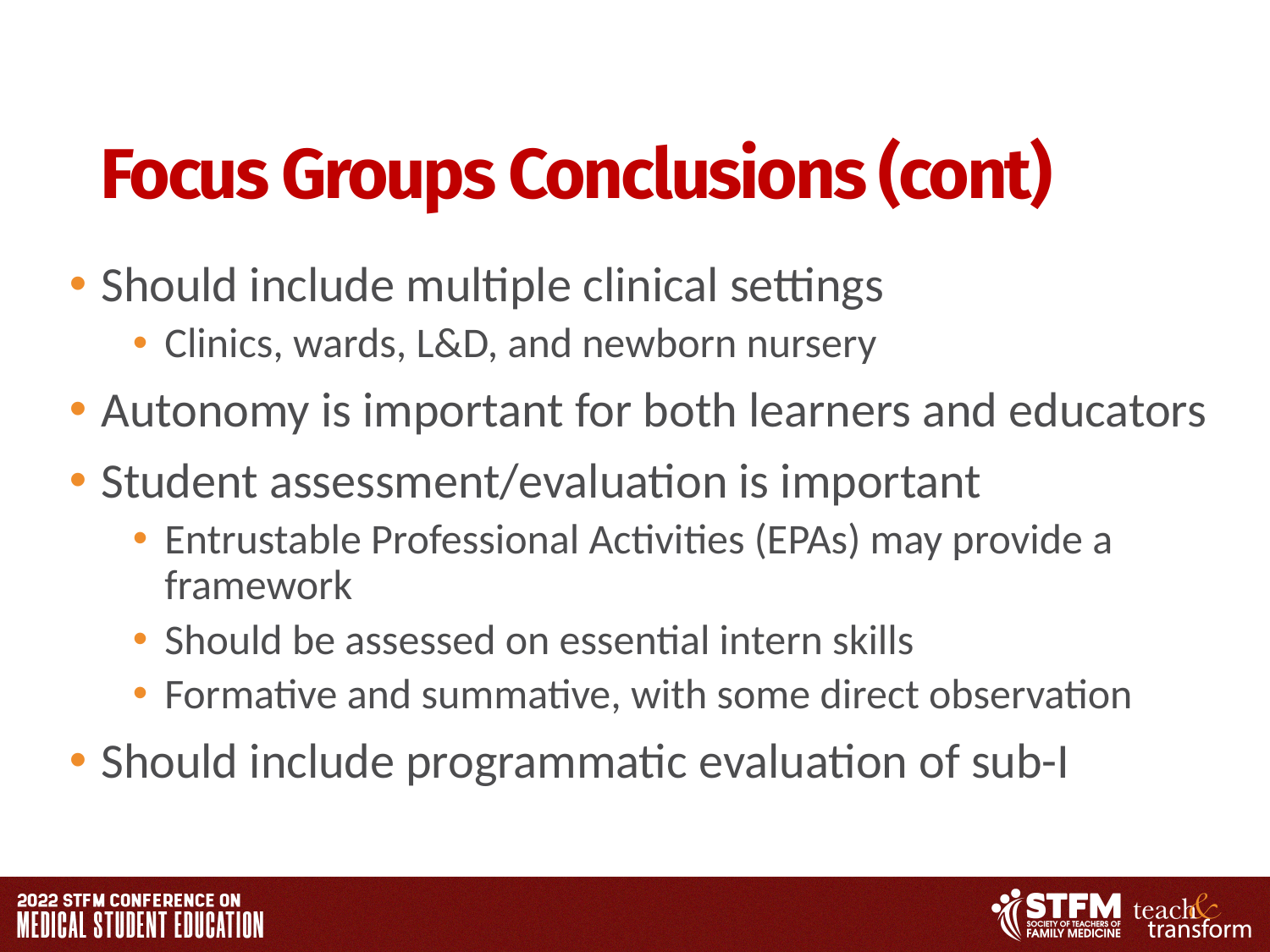

# Focus Groups Conclusions (cont)
Should include multiple clinical settings
Clinics, wards, L&D, and newborn nursery
Autonomy is important for both learners and educators
Student assessment/evaluation is important
Entrustable Professional Activities (EPAs) may provide a framework
Should be assessed on essential intern skills
Formative and summative, with some direct observation
Should include programmatic evaluation of sub-I